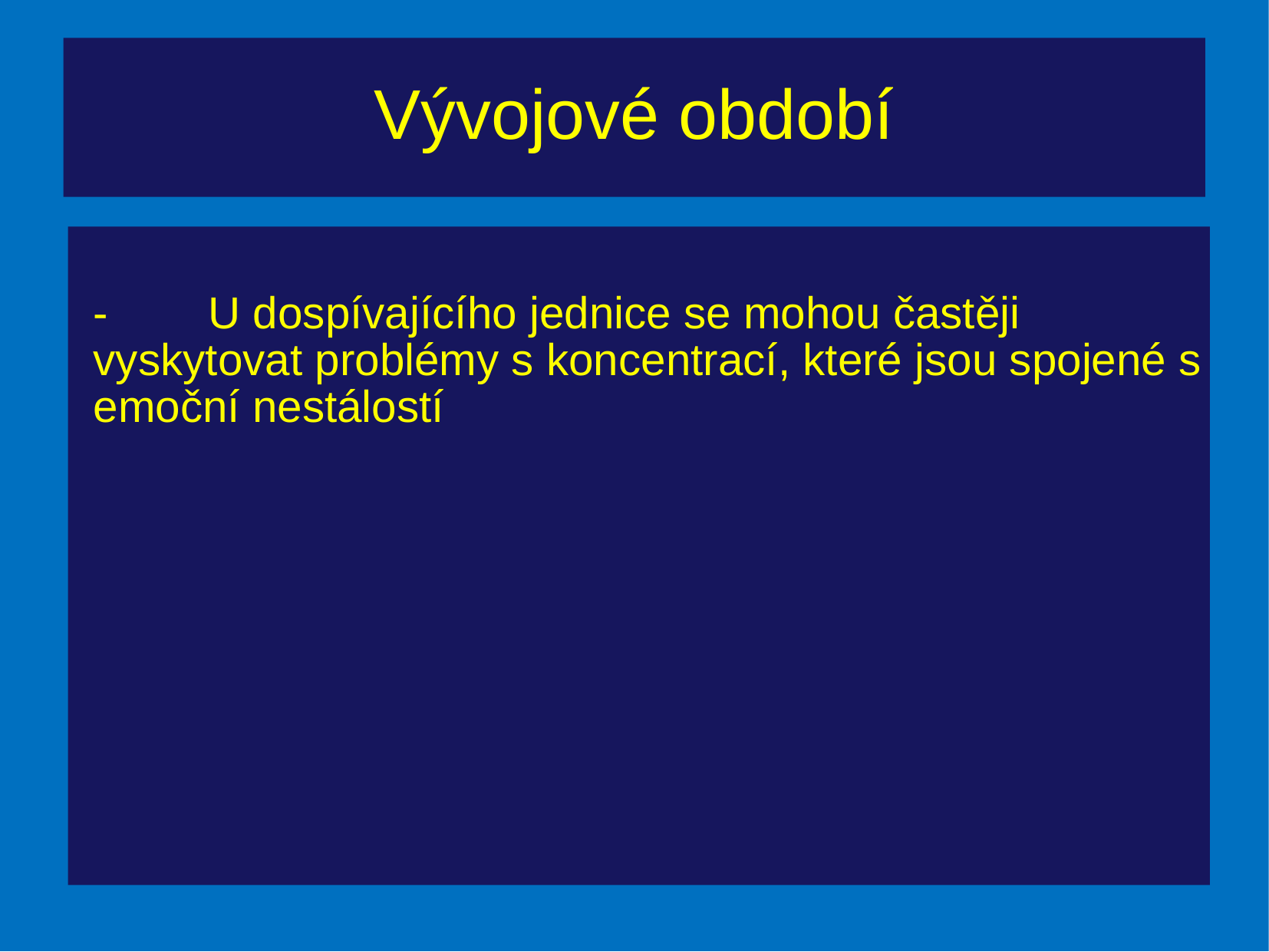

# Vývojové období

-	U dospívajícího jednice se mohou častěji vyskytovat problémy s koncentrací, které jsou spojené s emoční nestálostí